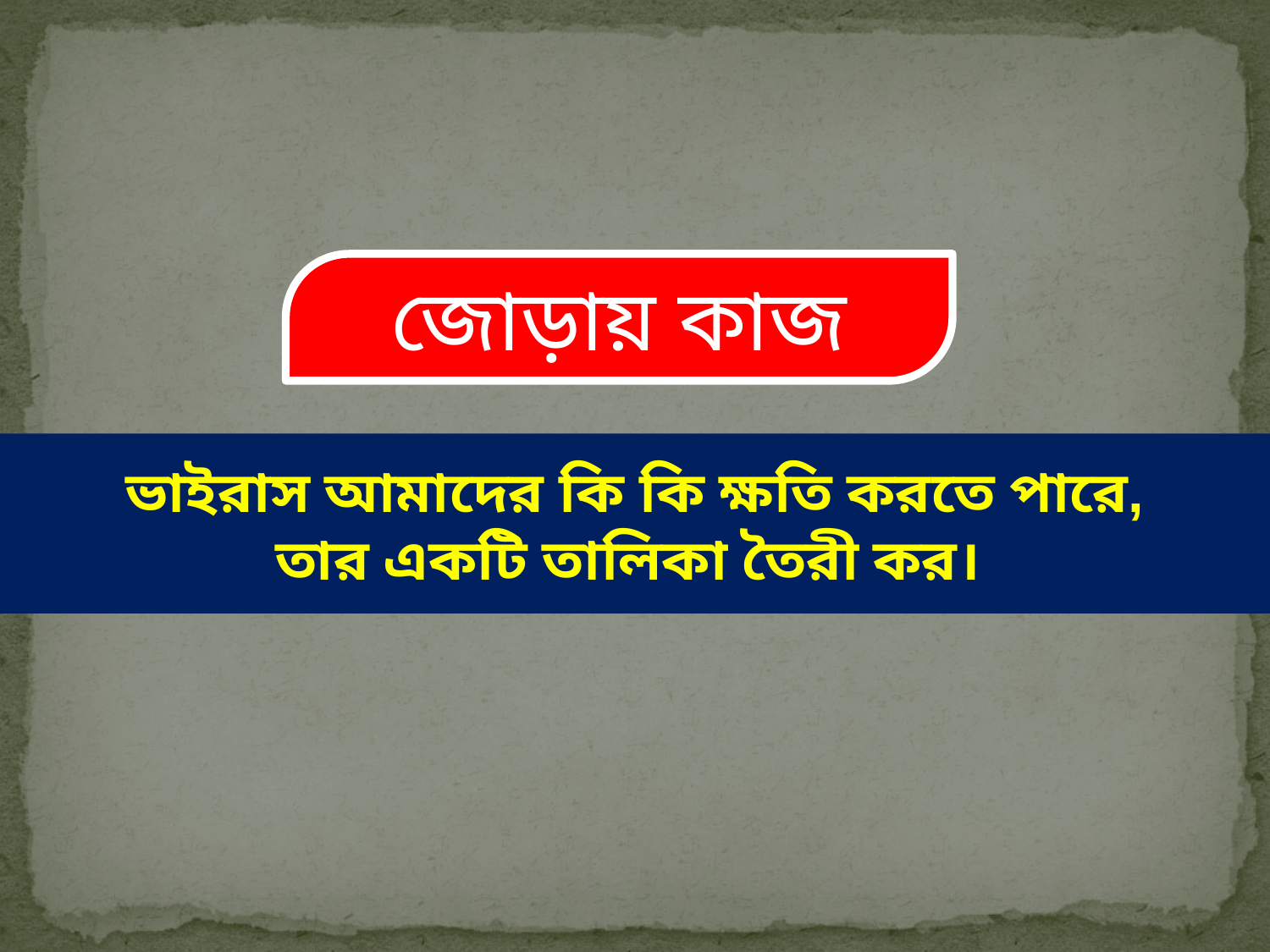

জোড়ায় কাজ
ভাইরাস আমাদের কি কি ক্ষতি করতে পারে,
তার একটি তালিকা তৈরী কর।